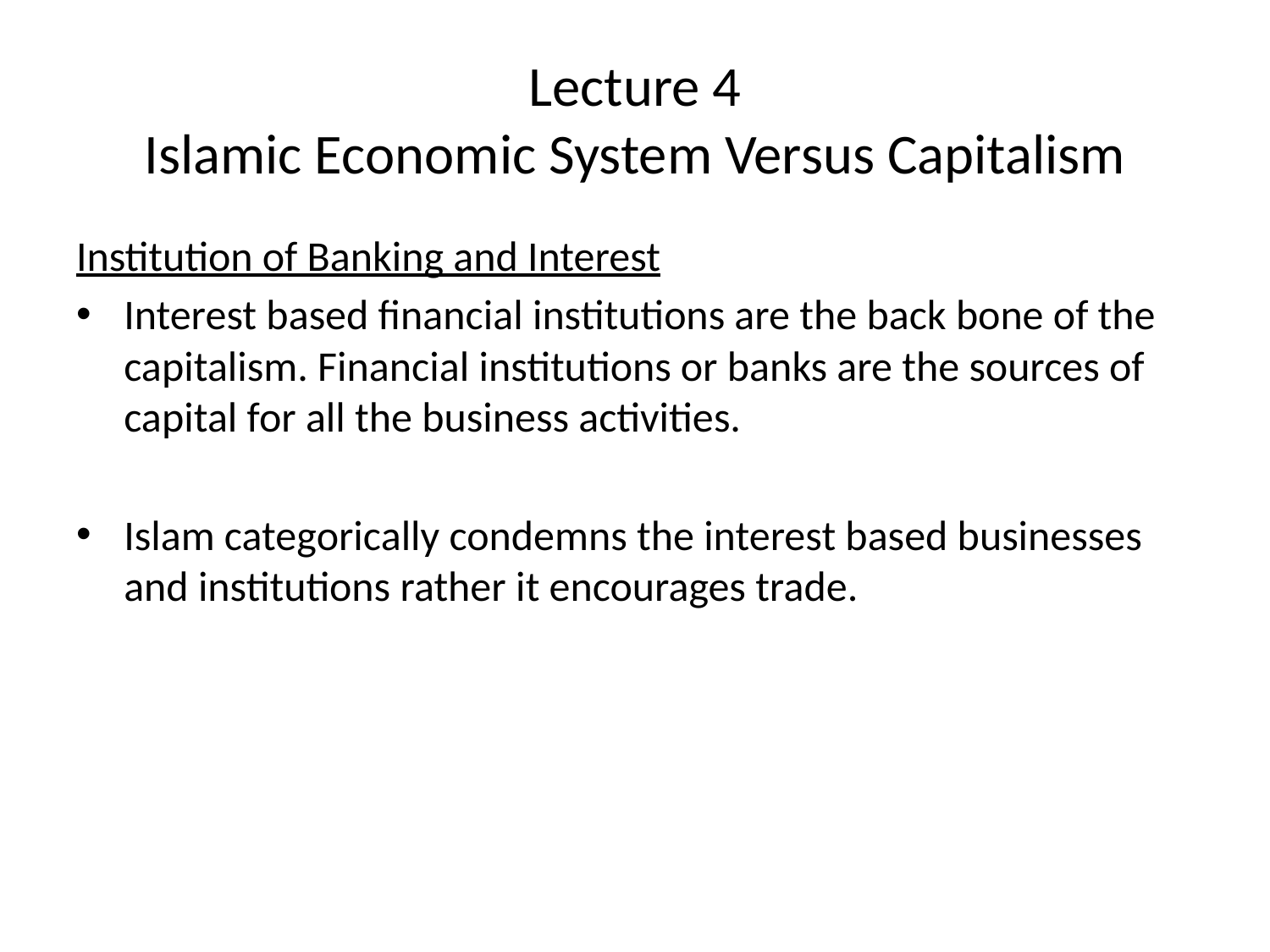

# Lecture 4 Islamic Economic System Versus Capitalism
Institution of Banking and Interest
Interest based financial institutions are the back bone of the capitalism. Financial institutions or banks are the sources of capital for all the business activities.

Islam categorically condemns the interest based businesses and institutions rather it encourages trade.